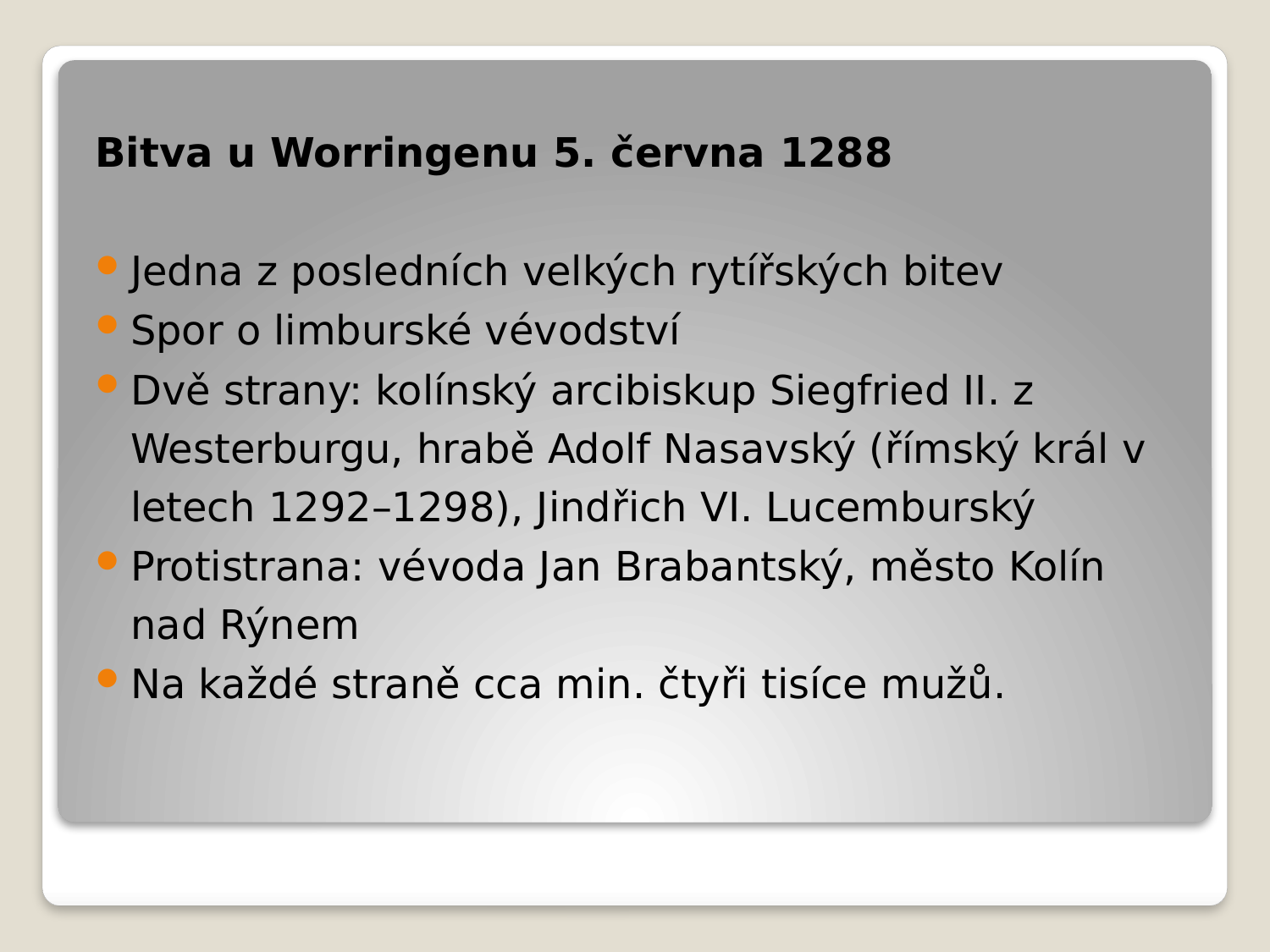

Bitva u Worringenu 5. června 1288

Jedna z posledních velkých rytířských bitev
Spor o limburské vévodství
Dvě strany: kolínský arcibiskup Siegfried II. z Westerburgu, hrabě Adolf Nasavský (římský král v letech 1292–1298), Jindřich VI. Lucemburský
Protistrana: vévoda Jan Brabantský, město Kolín nad Rýnem
Na každé straně cca min. čtyři tisíce mužů.

#